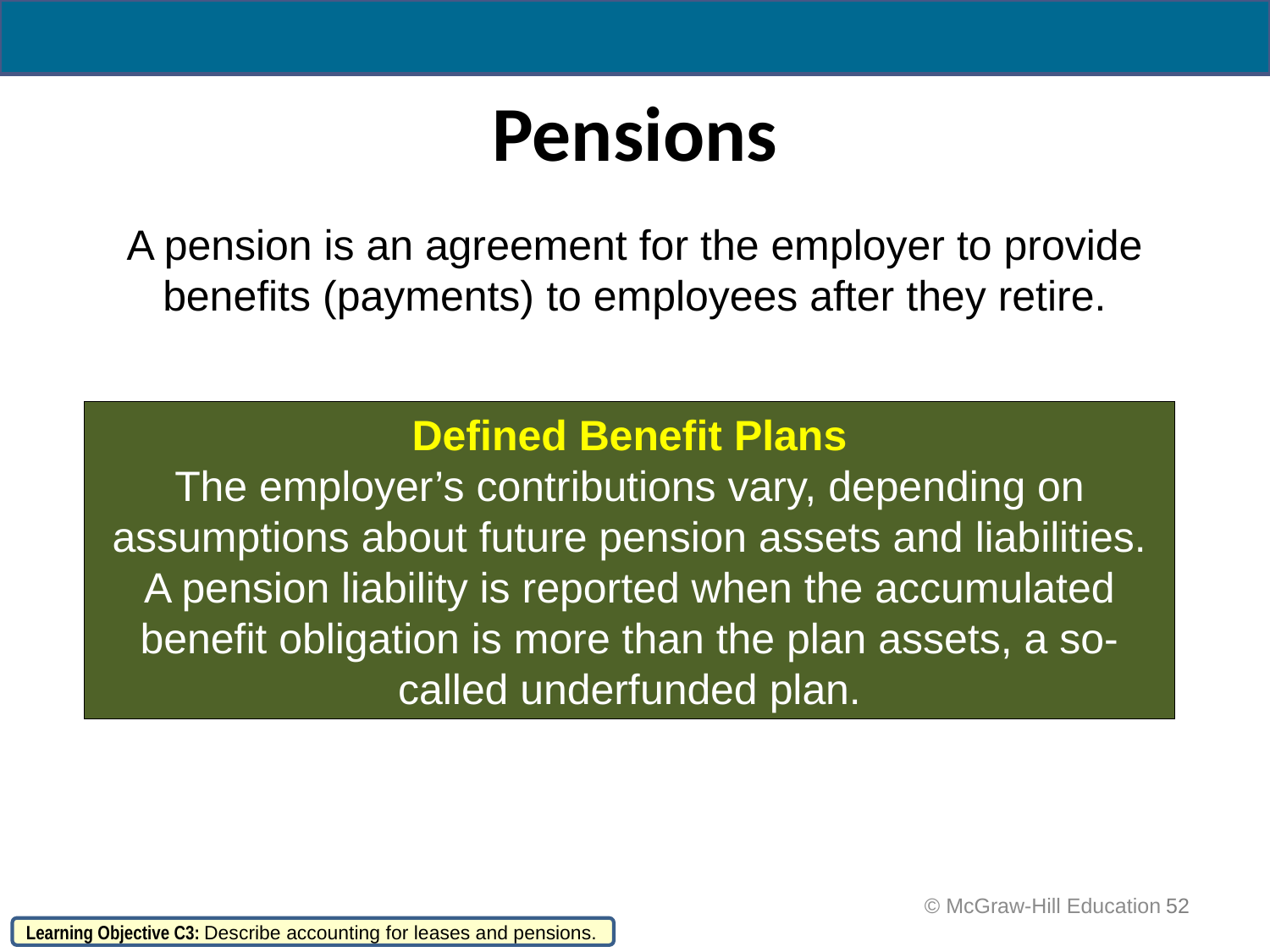

# Pensions
A pension is an agreement for the employer to provide benefits (payments) to employees after they retire.
Defined Benefit Plans
The employer’s contributions vary, depending on assumptions about future pension assets and liabilities. A pension liability is reported when the accumulated benefit obligation is more than the plan assets, a so-called underfunded plan.
 © McGraw-Hill Education
52
Learning Objective C3: Describe accounting for leases and pensions.